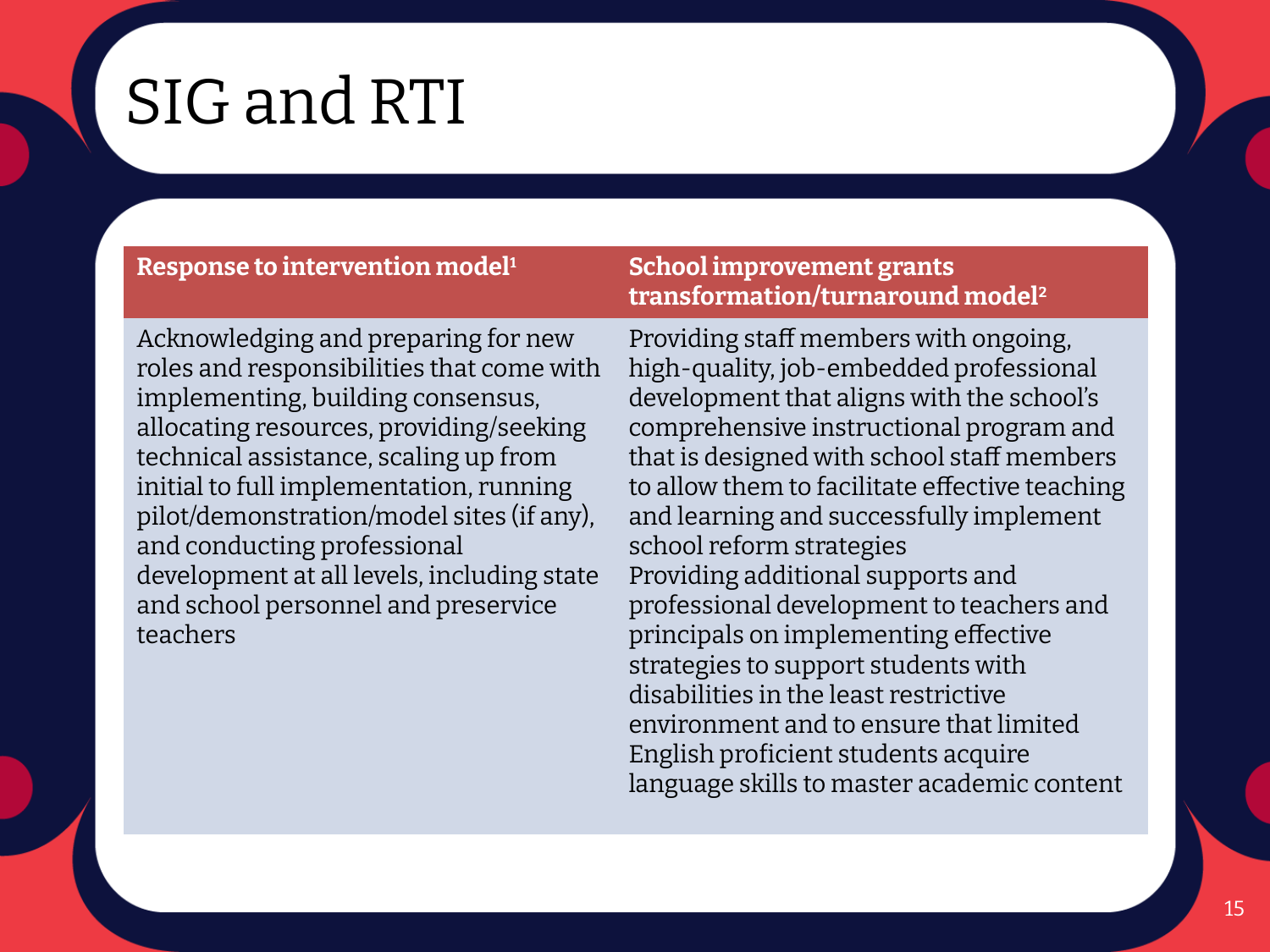

# SIG and RTI
| Response to intervention model1 | School improvement grants transformation/turnaround model2 |
| --- | --- |
| Acknowledging and preparing for new roles and responsibilities that come with implementing, building consensus, allocating resources, providing/seeking technical assistance, scaling up from initial to full implementation, running pilot/demonstration/model sites (if any), and conducting professional development at all levels, including state and school personnel and preservice teachers | Providing staff members with ongoing, high-quality, job-embedded professional development that aligns with the school’s comprehensive instructional program and that is designed with school staff members to allow them to facilitate effective teaching and learning and successfully implement school reform strategies Providing additional supports and professional development to teachers and principals on implementing effective strategies to support students with disabilities in the least restrictive environment and to ensure that limited English proficient students acquire language skills to master academic content |
15